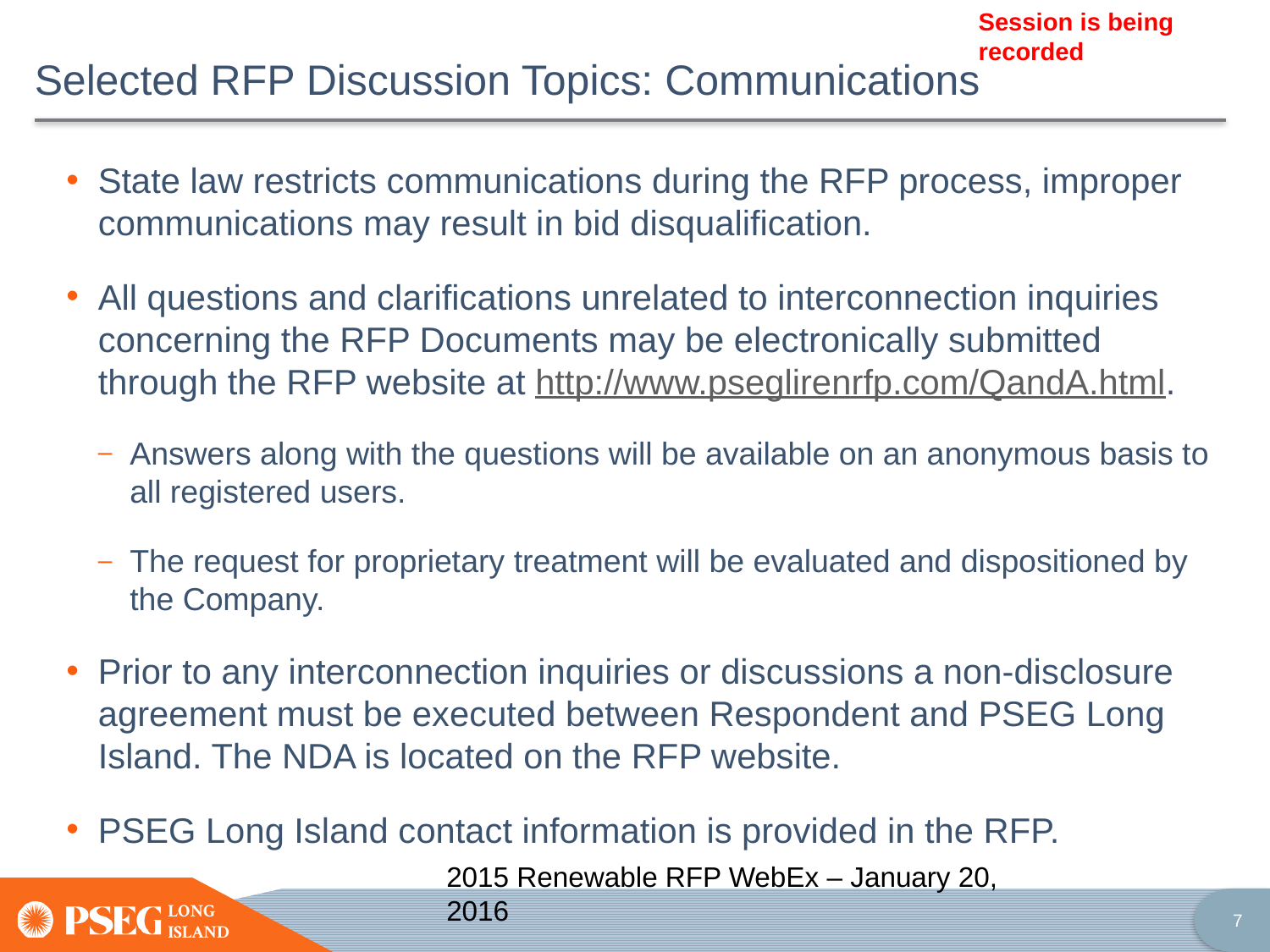

# Selected RFP Discussion Topics: Communications
State law restricts communications during the RFP process, improper communications may result in bid disqualification.
All questions and clarifications unrelated to interconnection inquiries concerning the RFP Documents may be electronically submitted through the RFP website at http://www.pseglirenrfp.com/QandA.html.
Answers along with the questions will be available on an anonymous basis to all registered users.
The request for proprietary treatment will be evaluated and dispositioned by the Company.
Prior to any interconnection inquiries or discussions a non-disclosure agreement must be executed between Respondent and PSEG Long Island. The NDA is located on the RFP website.
PSEG Long Island contact information is provided in the RFP.

2015 Renewable RFP WebEx – January 20, 2016